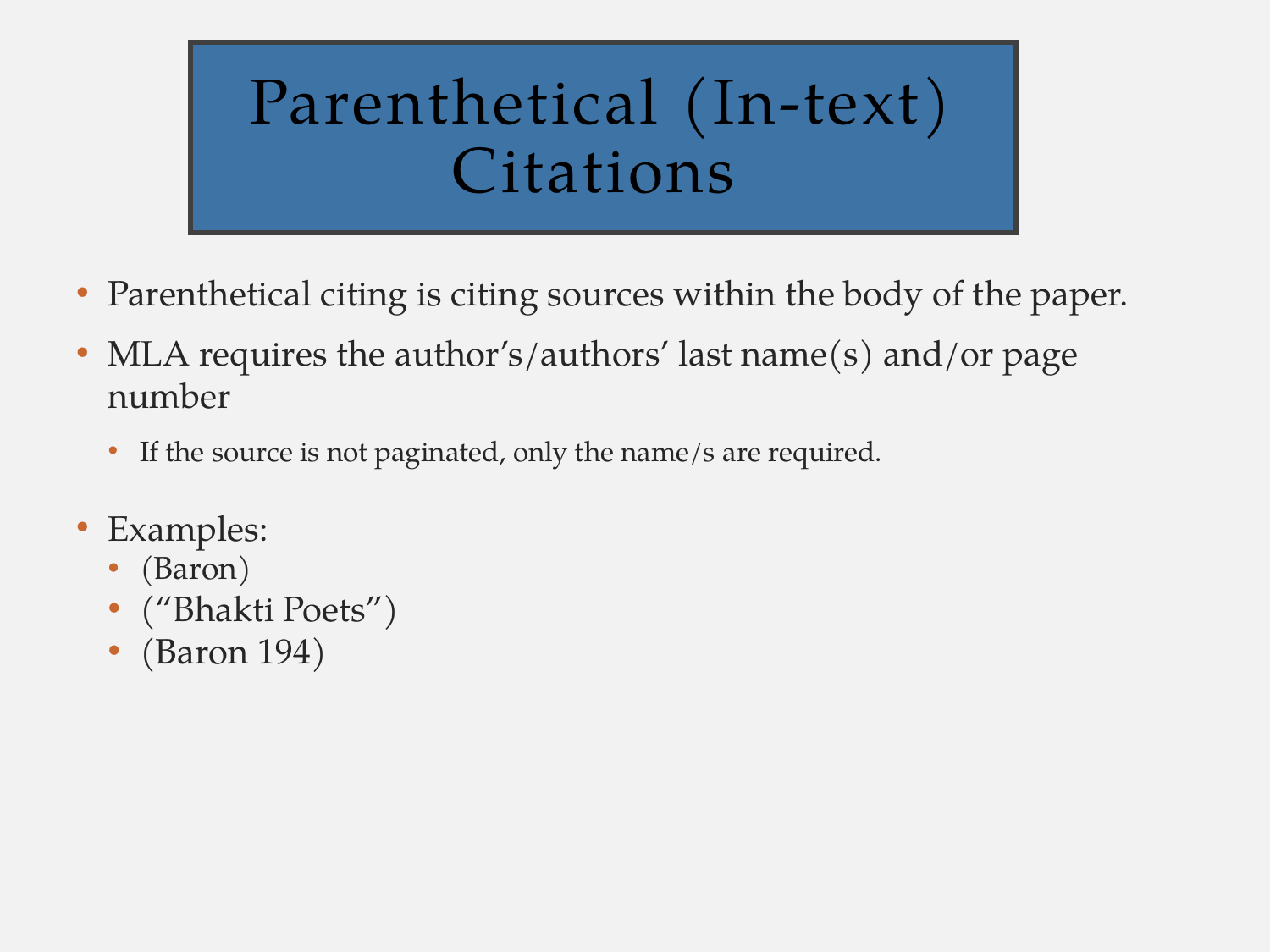

# Parenthetical (In-text) Citations
Parenthetical citing is citing sources within the body of the paper.
MLA requires the author’s/authors’ last name(s) and/or page number
If the source is not paginated, only the name/s are required.

Examples:
(Baron)
(“Bhakti Poets”)
(Baron 194)